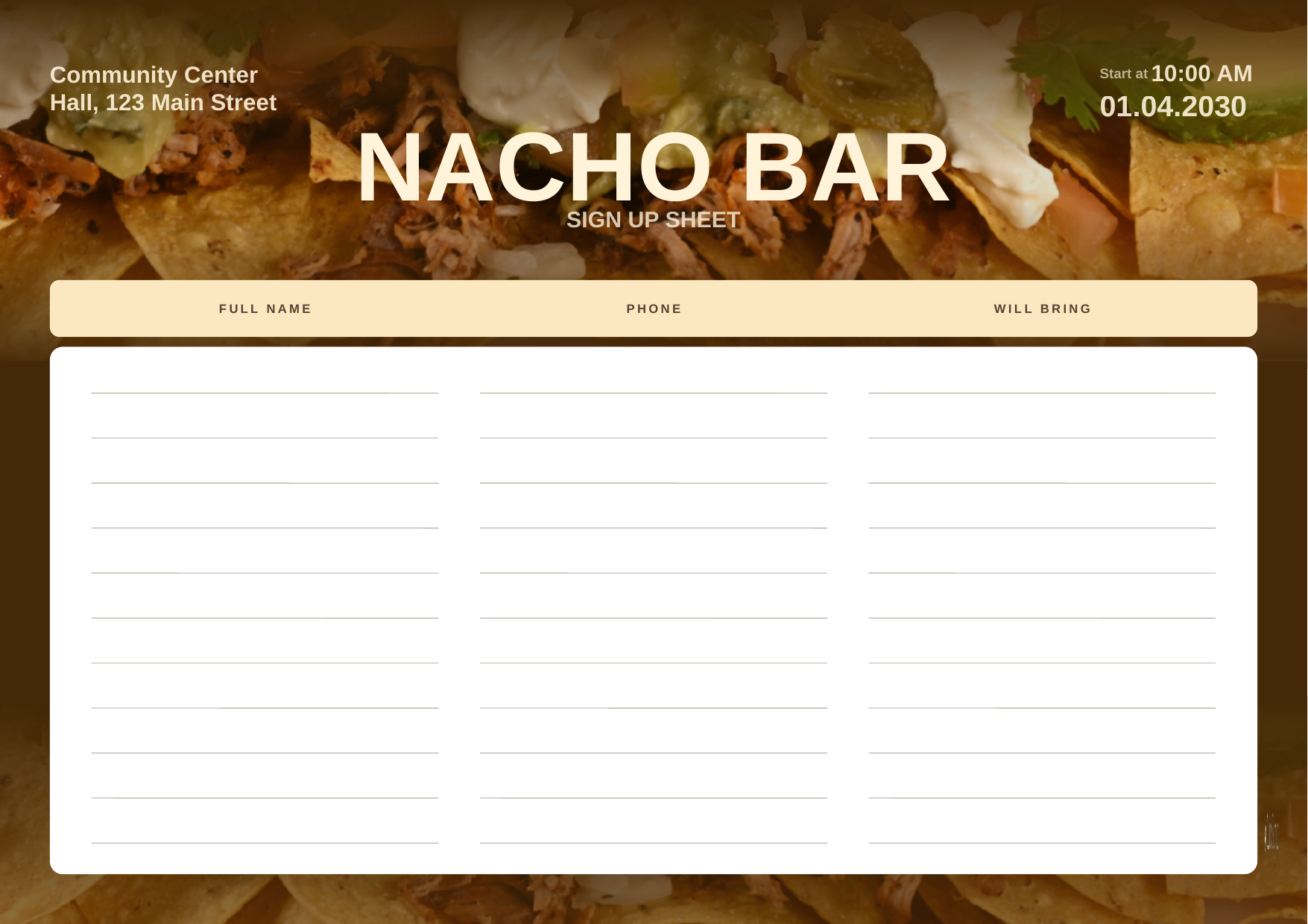

10:00 AM
Community Center Hall, 123 Main Street
Start at
01.04.2030
NACHO BAR
SIGN UP SHEET

FULL NAME
PHONE
WILL BRING